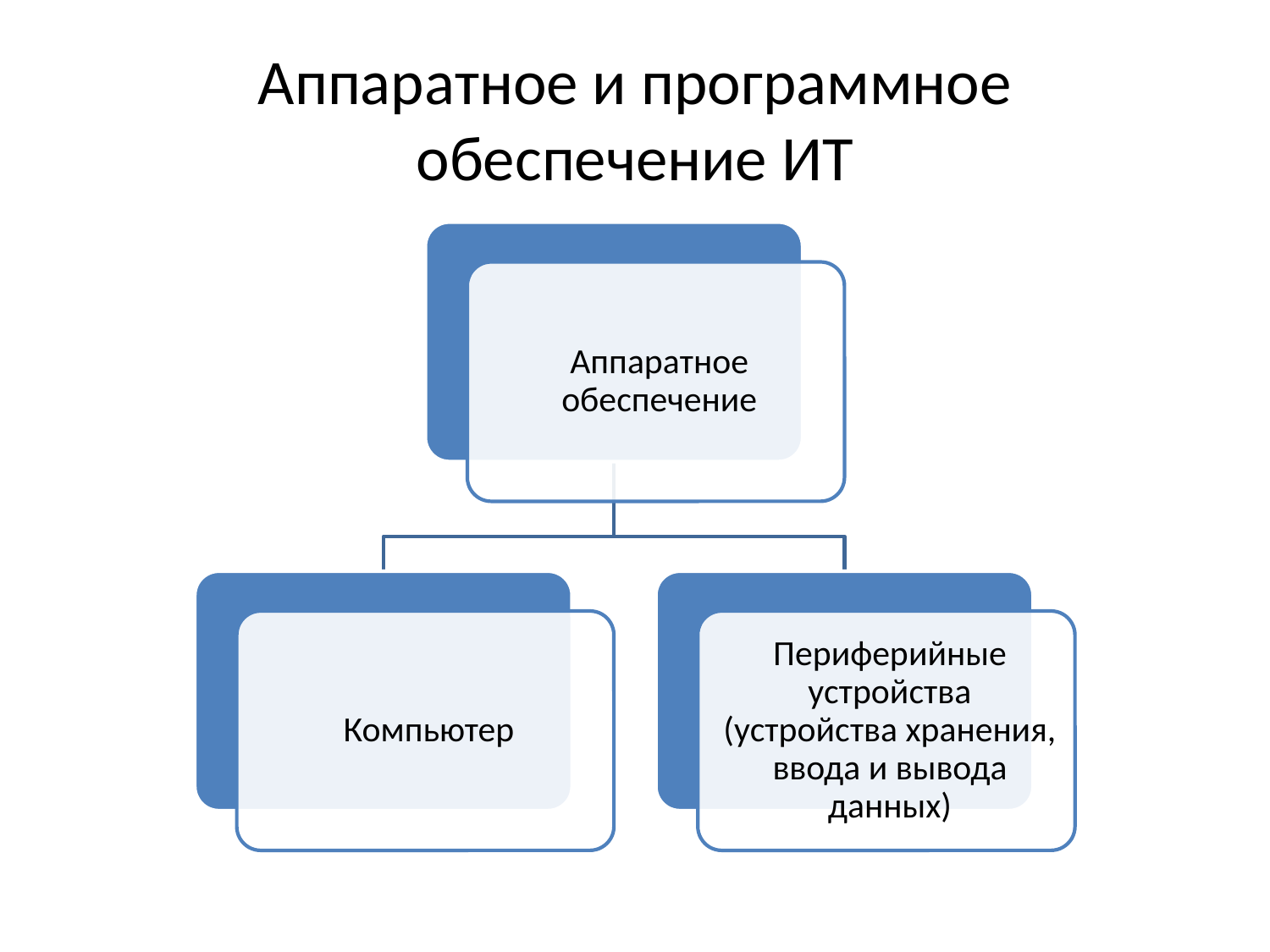

# Аппаратное и программное обеспечение ИТ
Аппаратное обеспечение
Компьютер
Периферийные устройства (устройства хранения, ввода и вывода данных)